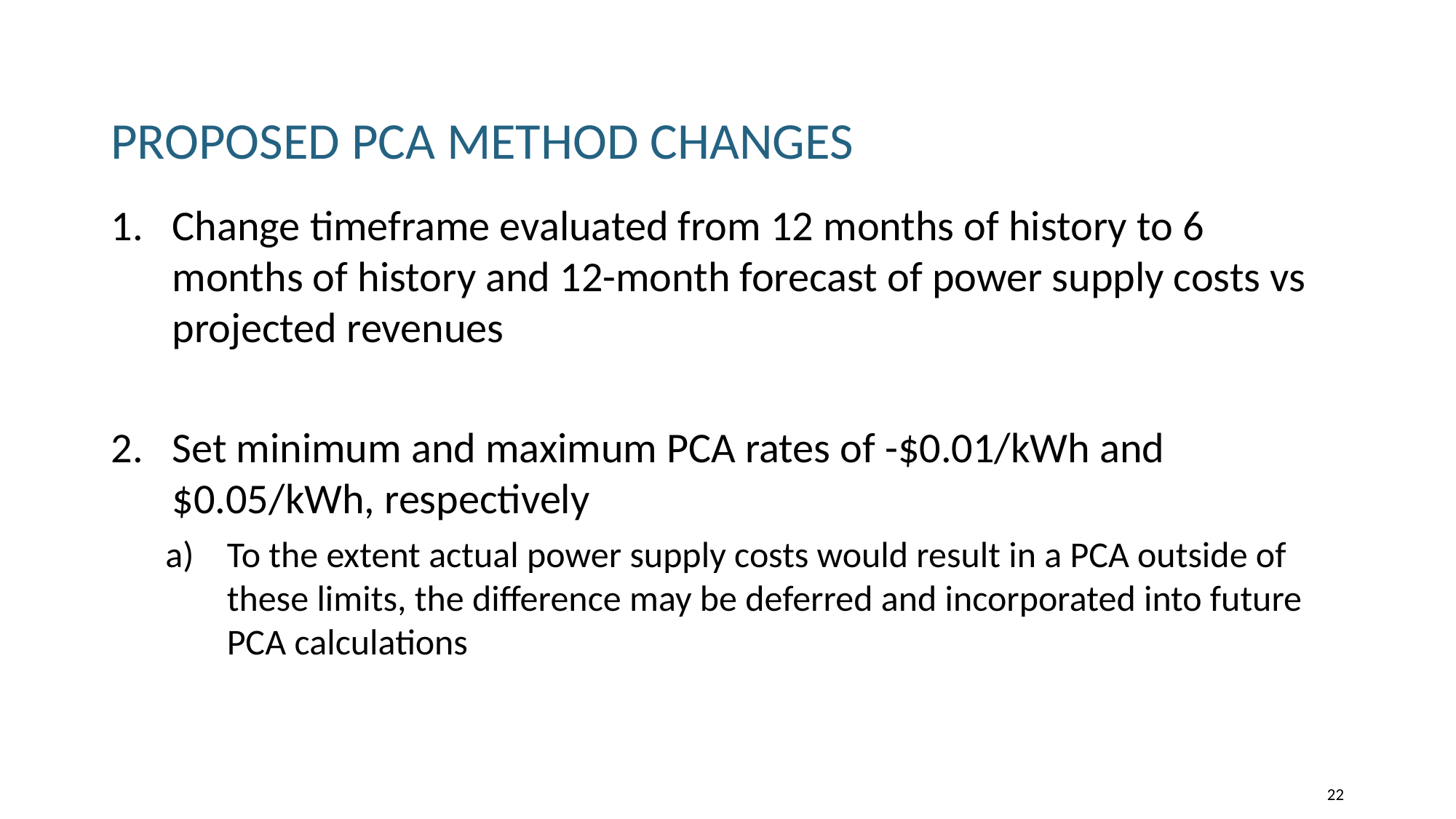

# Proposed PCA Method Changes
Change timeframe evaluated from 12 months of history to 6 months of history and 12-month forecast of power supply costs vs projected revenues

Set minimum and maximum PCA rates of -$0.01/kWh and $0.05/kWh, respectively
To the extent actual power supply costs would result in a PCA outside of these limits, the difference may be deferred and incorporated into future PCA calculations
22